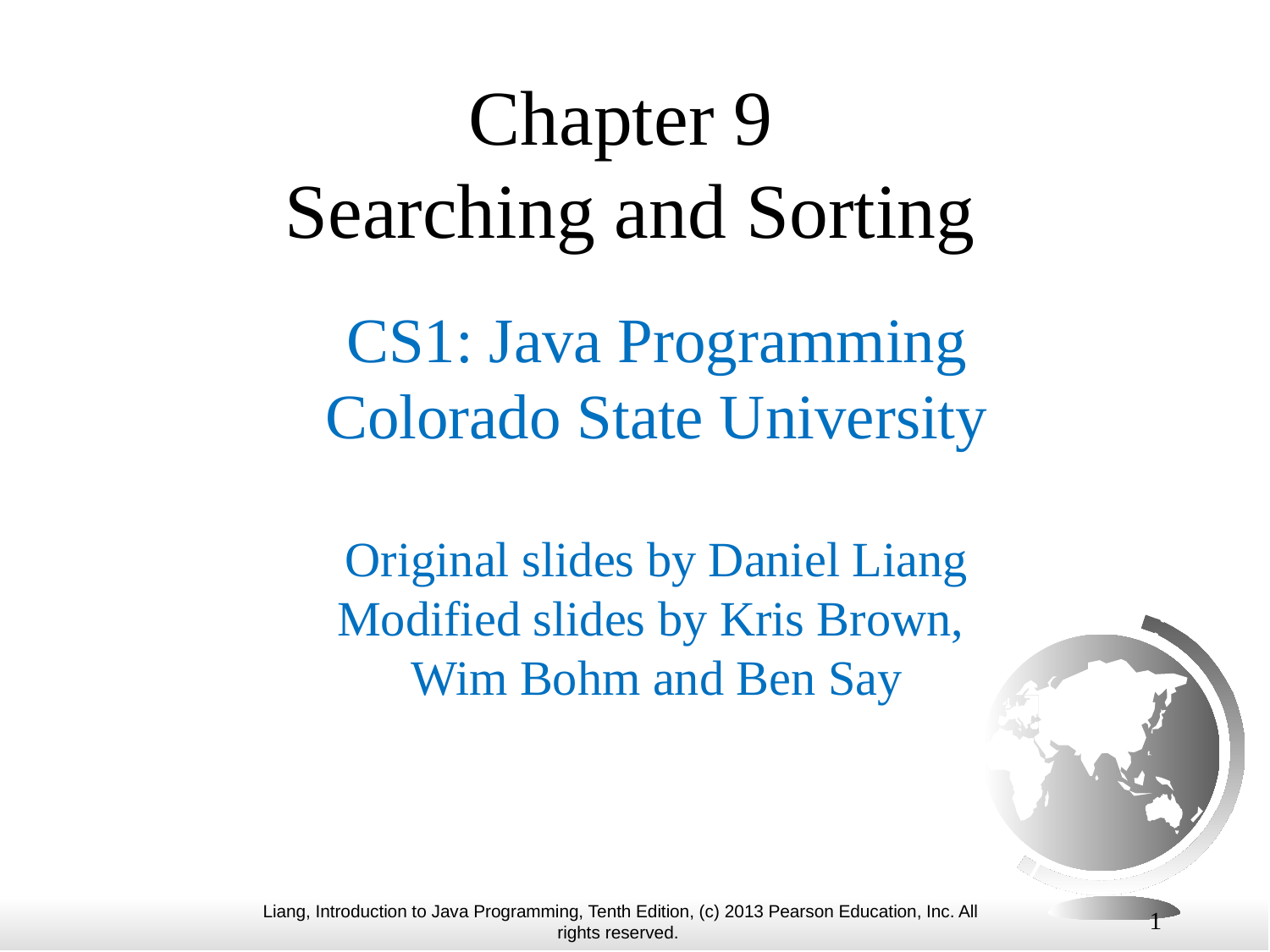

# Chapter 9 Searching and Sorting

CS1: Java Programming
Colorado State University

Original slides by Daniel Liang
Modified slides by Kris Brown,
Wim Bohm and Ben Say

1